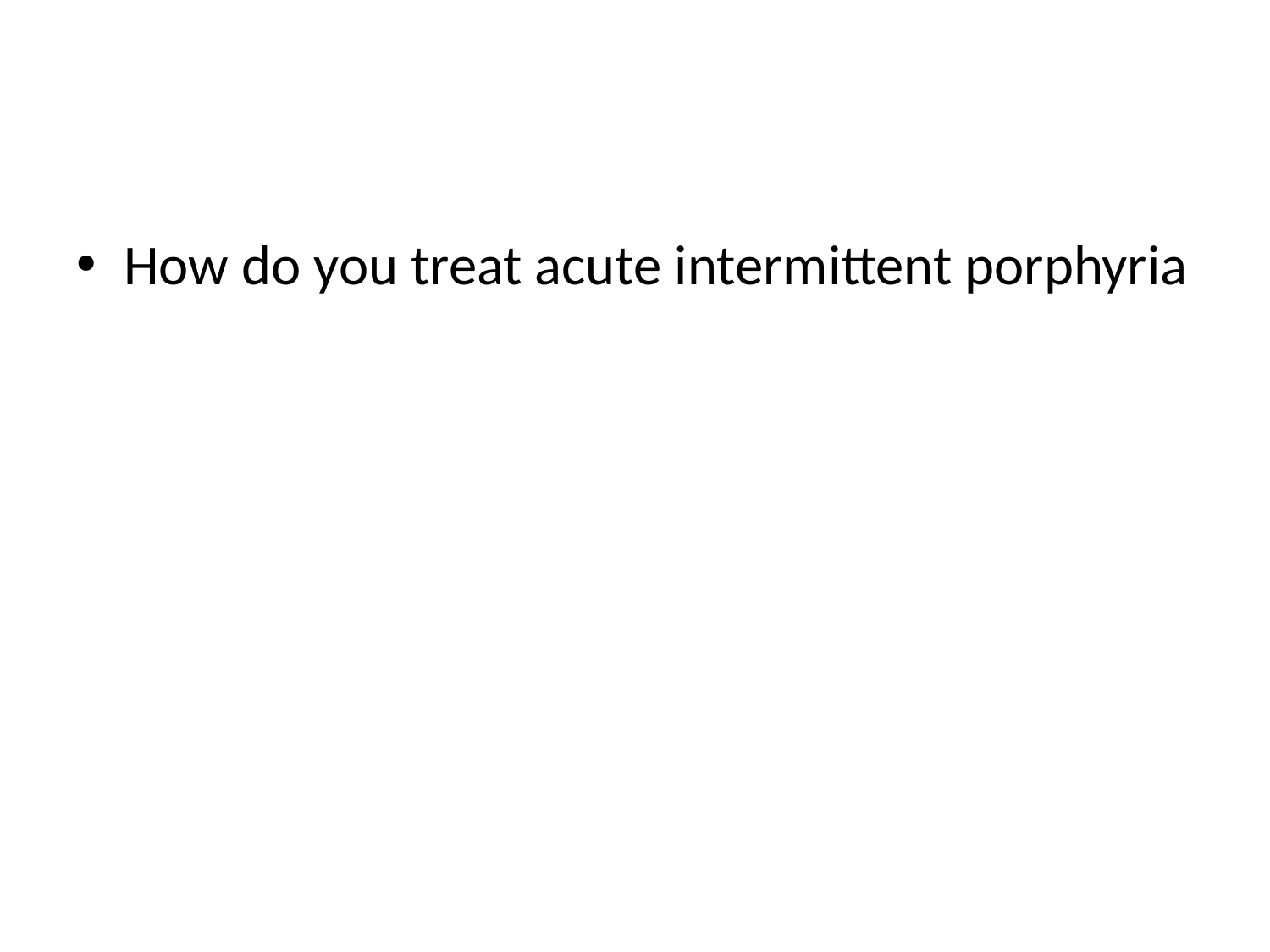

#
How do you treat acute intermittent porphyria